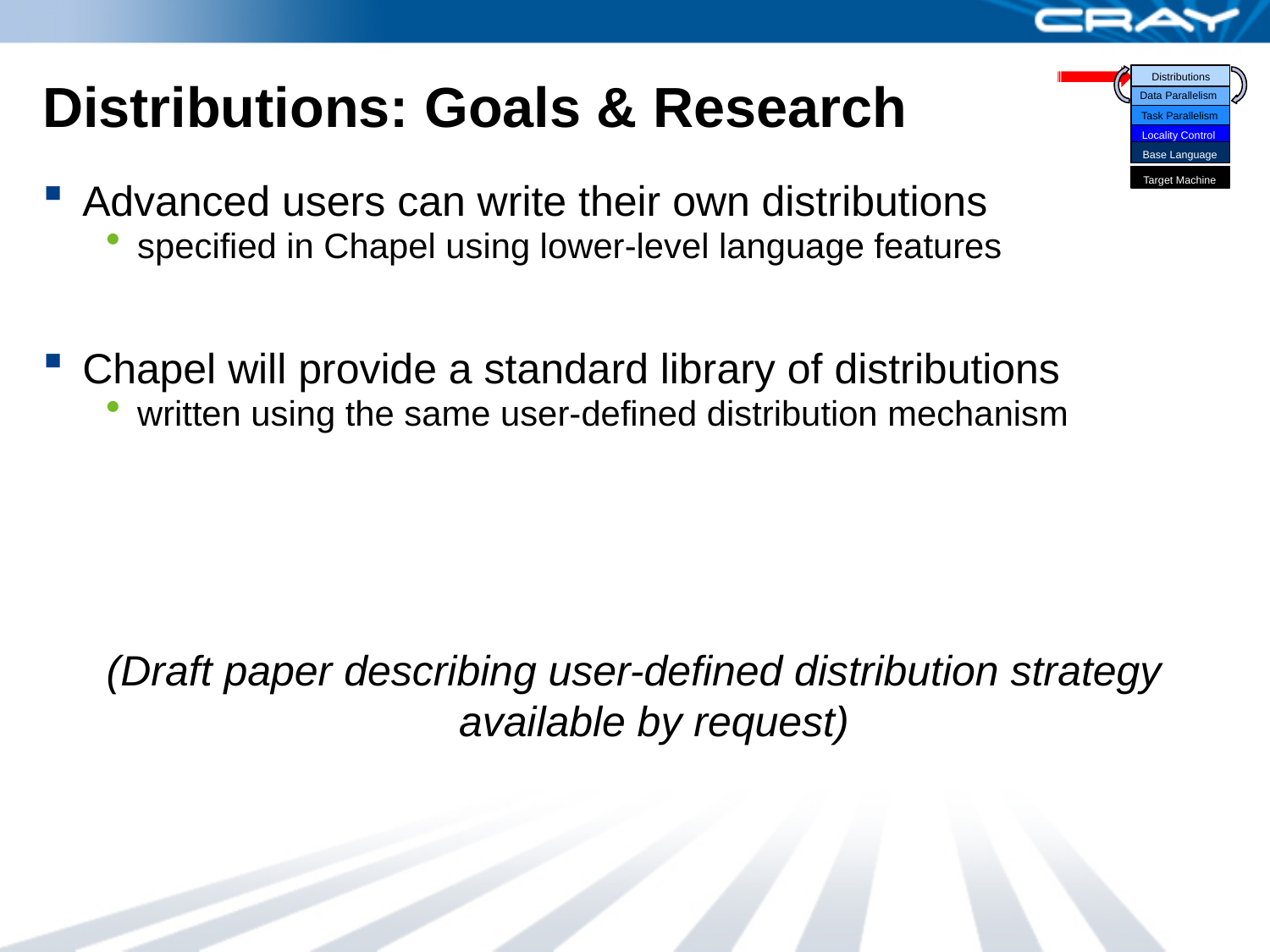

Distributions

Data Parallelism

Task Parallelism

Locality Control

Base Language

Target Machine
# Distributions: Goals & Research

Advanced users can write their own distributions
specified in Chapel using lower-level language features

Chapel will provide a standard library of distributions
written using the same user-defined distribution mechanism

(Draft paper describing user-defined distribution strategy available by request)